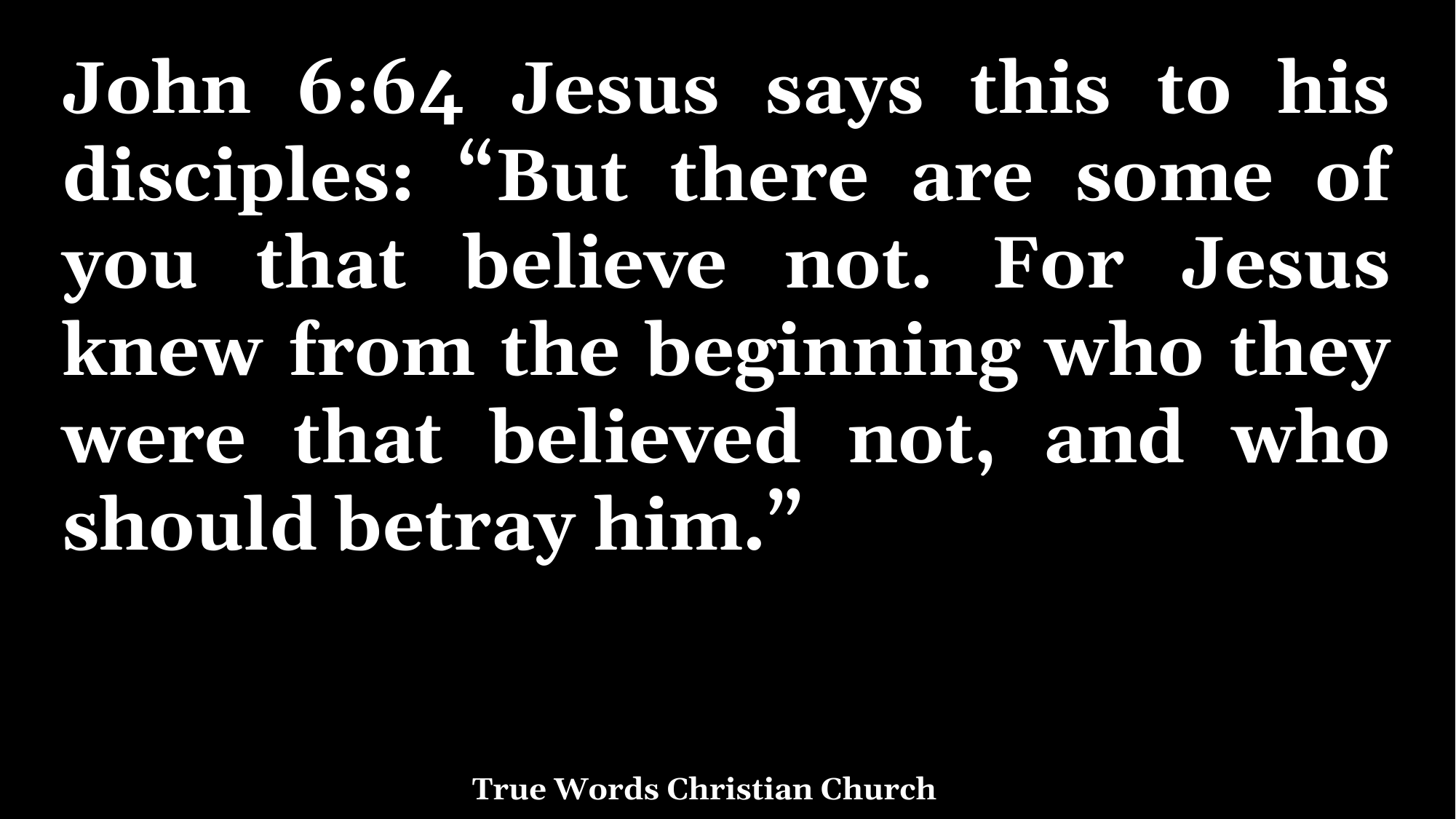

John 6:64 Jesus says this to his disciples: “But there are some of you that believe not. For Jesus knew from the beginning who they were that believed not, and who should betray him.”
True Words Christian Church